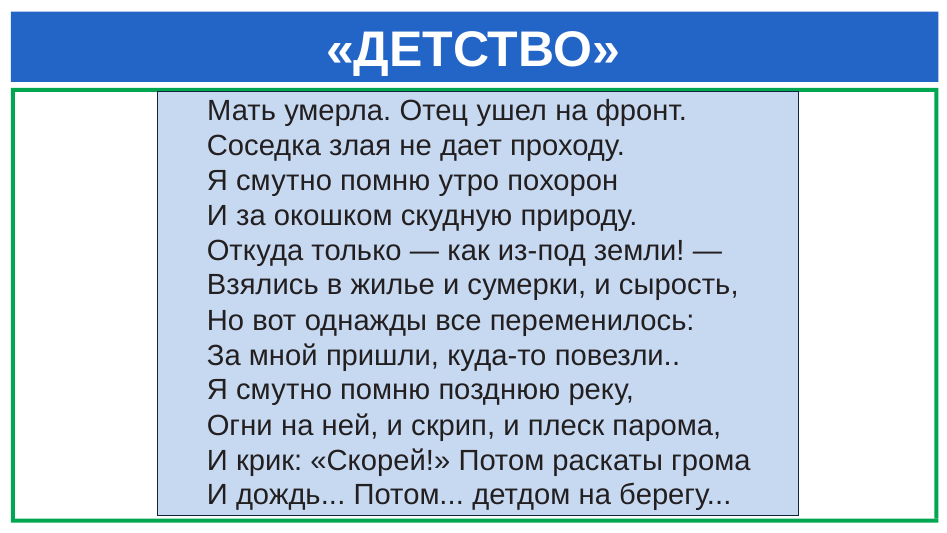

# «ДЕТСТВО»
      Мать умерла. Отец ушел на фронт.
      Соседка злая не дает проходу.
      Я смутно помню утро похорон
      И за окошком скудную природу.
      Откуда только — как из-под земли! —
      Взялись в жилье и сумерки, и сырость,
      Но вот однажды все переменилось:
      За мной пришли, куда-то повезли..
      Я смутно помню позднюю реку,
      Огни на ней, и скрип, и плеск парома,
      И крик: «Скорей!» Потом раскаты грома
      И дождь... Потом... детдом на берегу...